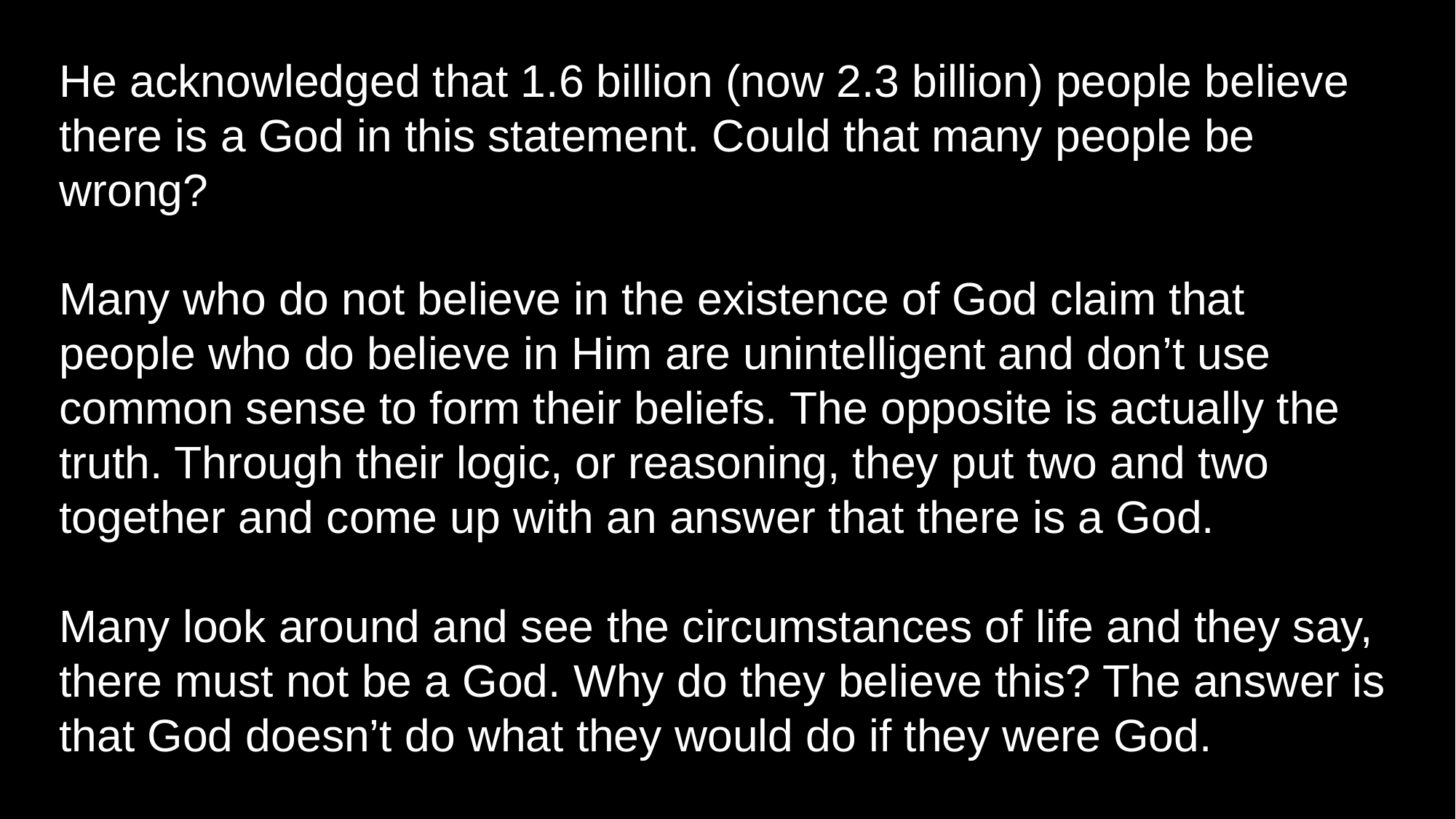

He acknowledged that 1.6 billion (now 2.3 billion) people believe there is a God in this statement. Could that many people be wrong?

Many who do not believe in the existence of God claim that people who do believe in Him are unintelligent and don’t use common sense to form their beliefs. The opposite is actually the truth. Through their logic, or reasoning, they put two and two together and come up with an answer that there is a God.

Many look around and see the circumstances of life and they say, there must not be a God. Why do they believe this? The answer is that God doesn’t do what they would do if they were God.